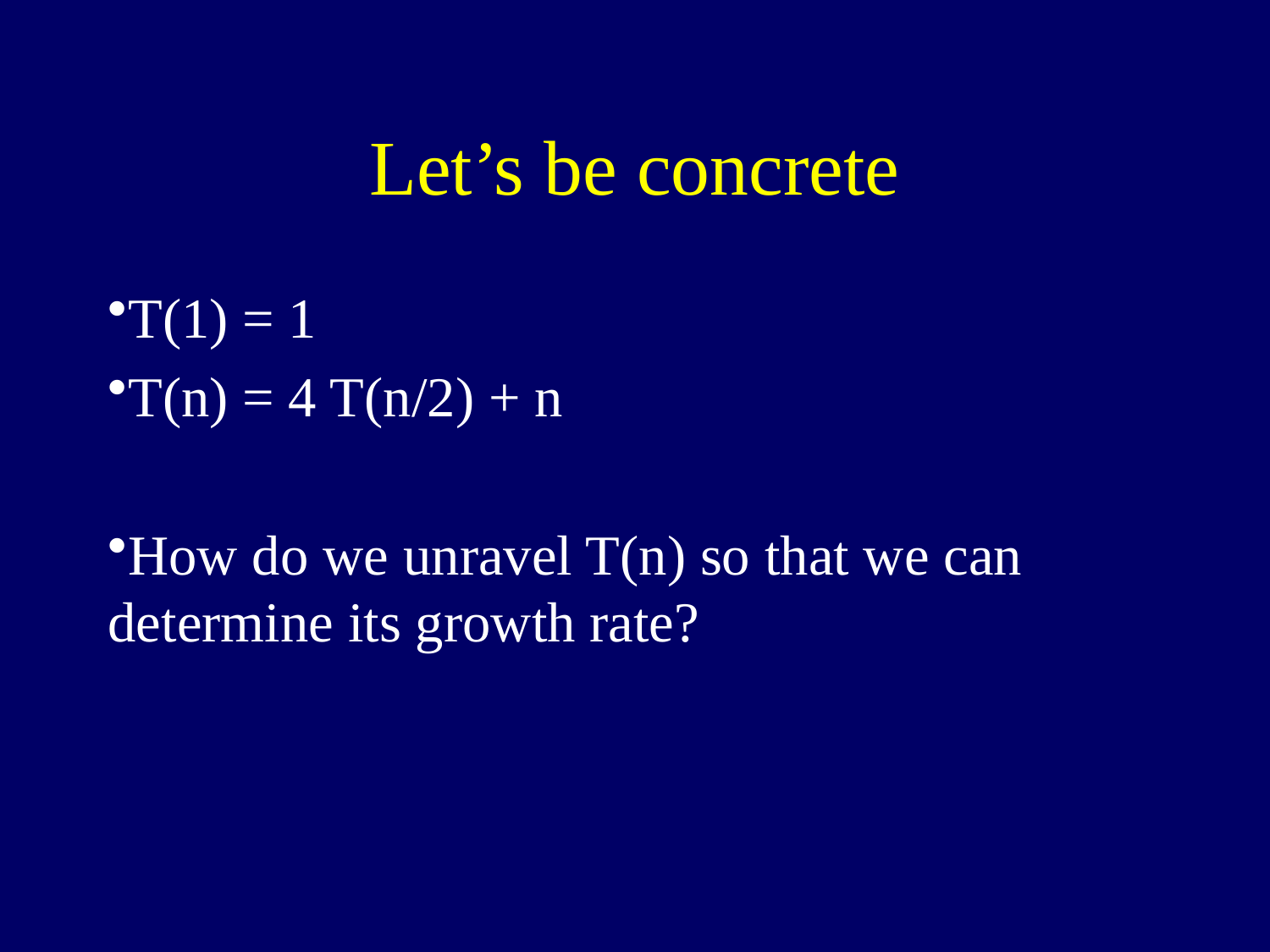

# Let’s be concrete
T(1) = 1
T(n) = 4 T(n/2) + n

How do we unravel T(n) so that we can determine its growth rate?